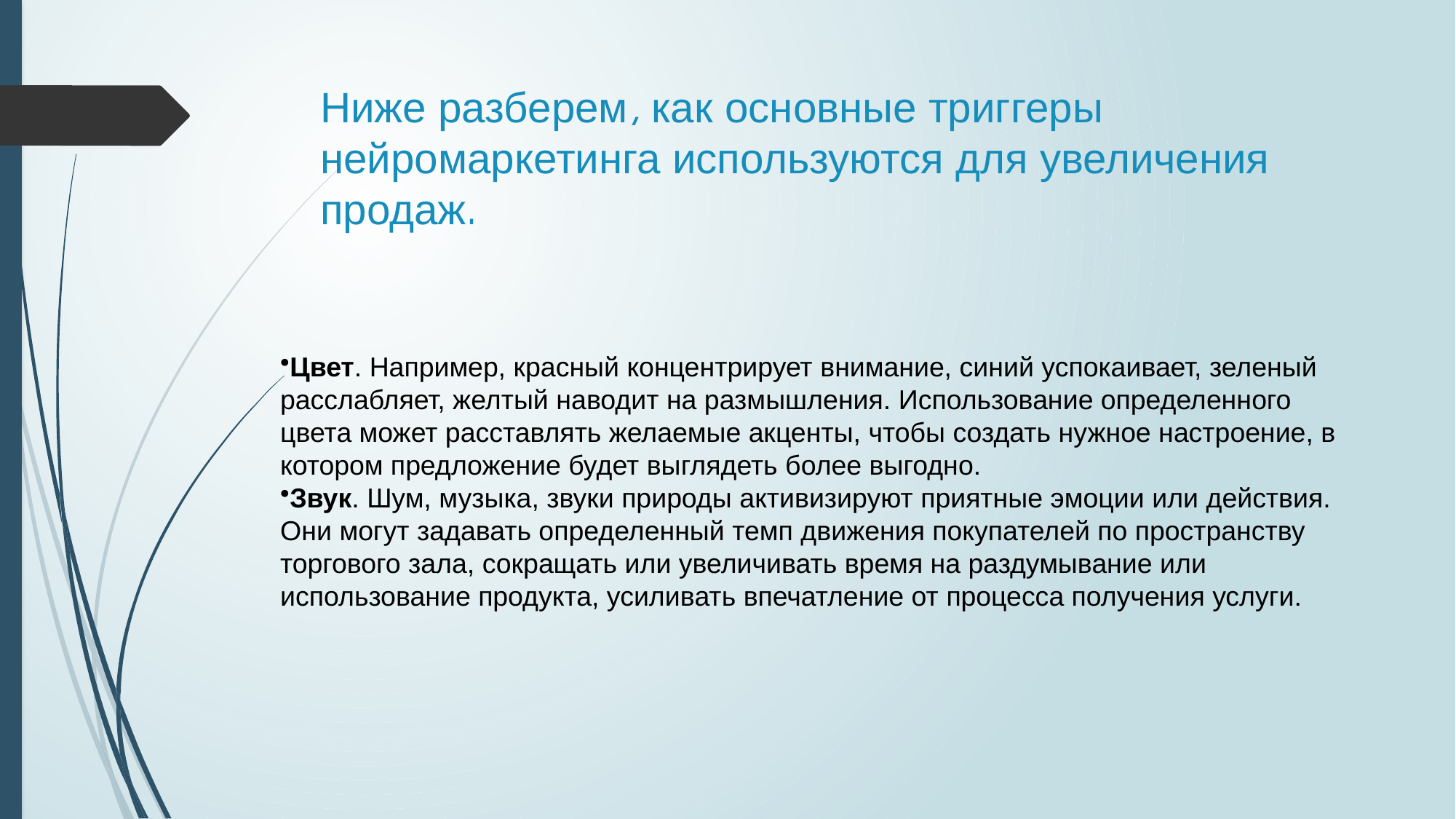

# Ниже разберем, как основные триггеры нейромаркетинга используются для увеличения продаж.
Цвет. Например, красный концентрирует внимание, синий успокаивает, зеленый расслабляет, желтый наводит на размышления. Использование определенного цвета может расставлять желаемые акценты, чтобы создать нужное настроение, в котором предложение будет выглядеть более выгодно.
Звук. Шум, музыка, звуки природы активизируют приятные эмоции или действия. Они могут задавать определенный темп движения покупателей по пространству торгового зала, сокращать или увеличивать время на раздумывание или использование продукта, усиливать впечатление от процесса получения услуги.